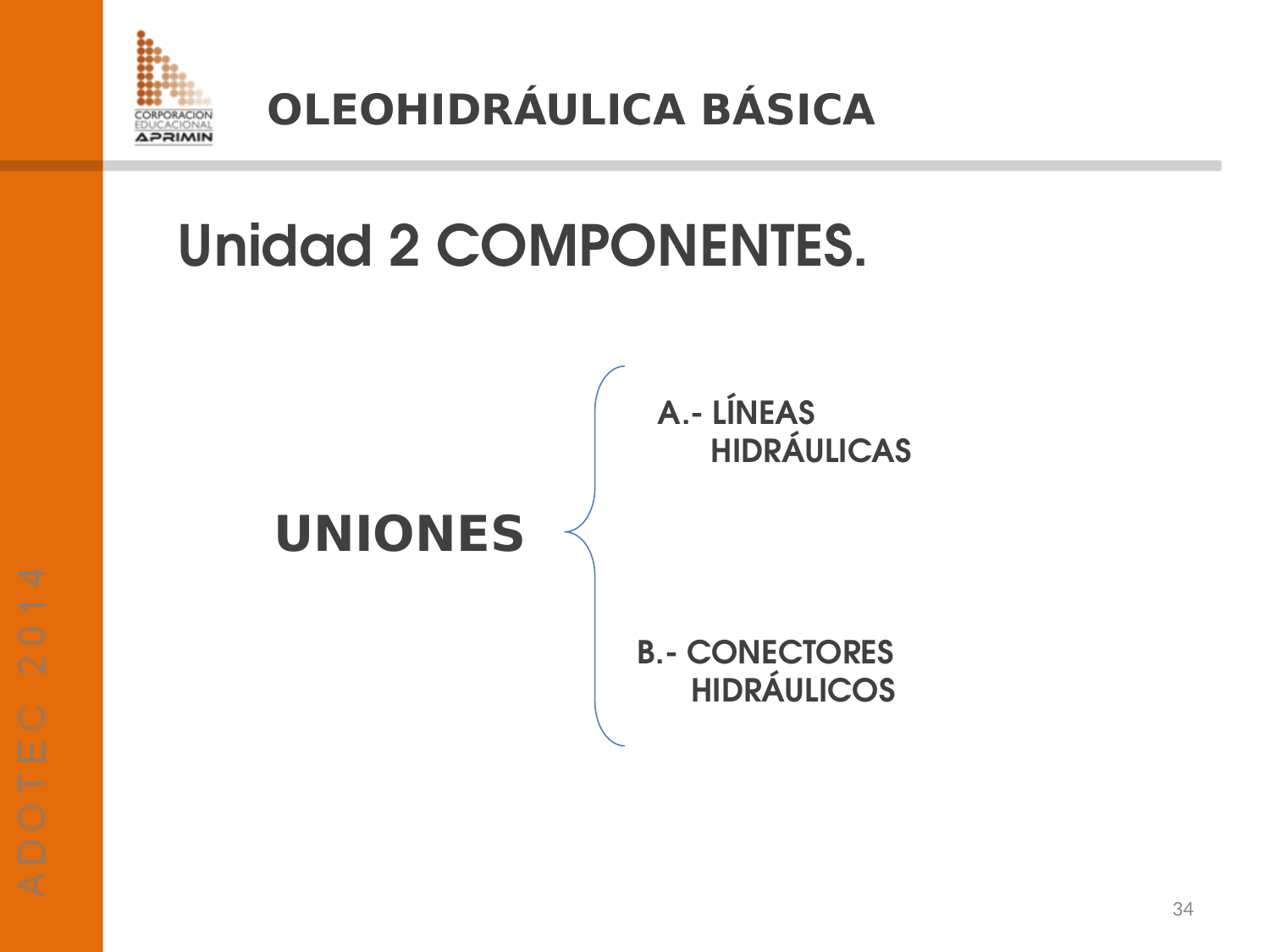

OLEOHIDRÁULICA BÁSICA

Unidad 2 COMPONENTES.

A.- LÍNEAS
      HIDRÁULICAS
UNIONES
B.- CONECTORES
      HIDRÁULICOS
34